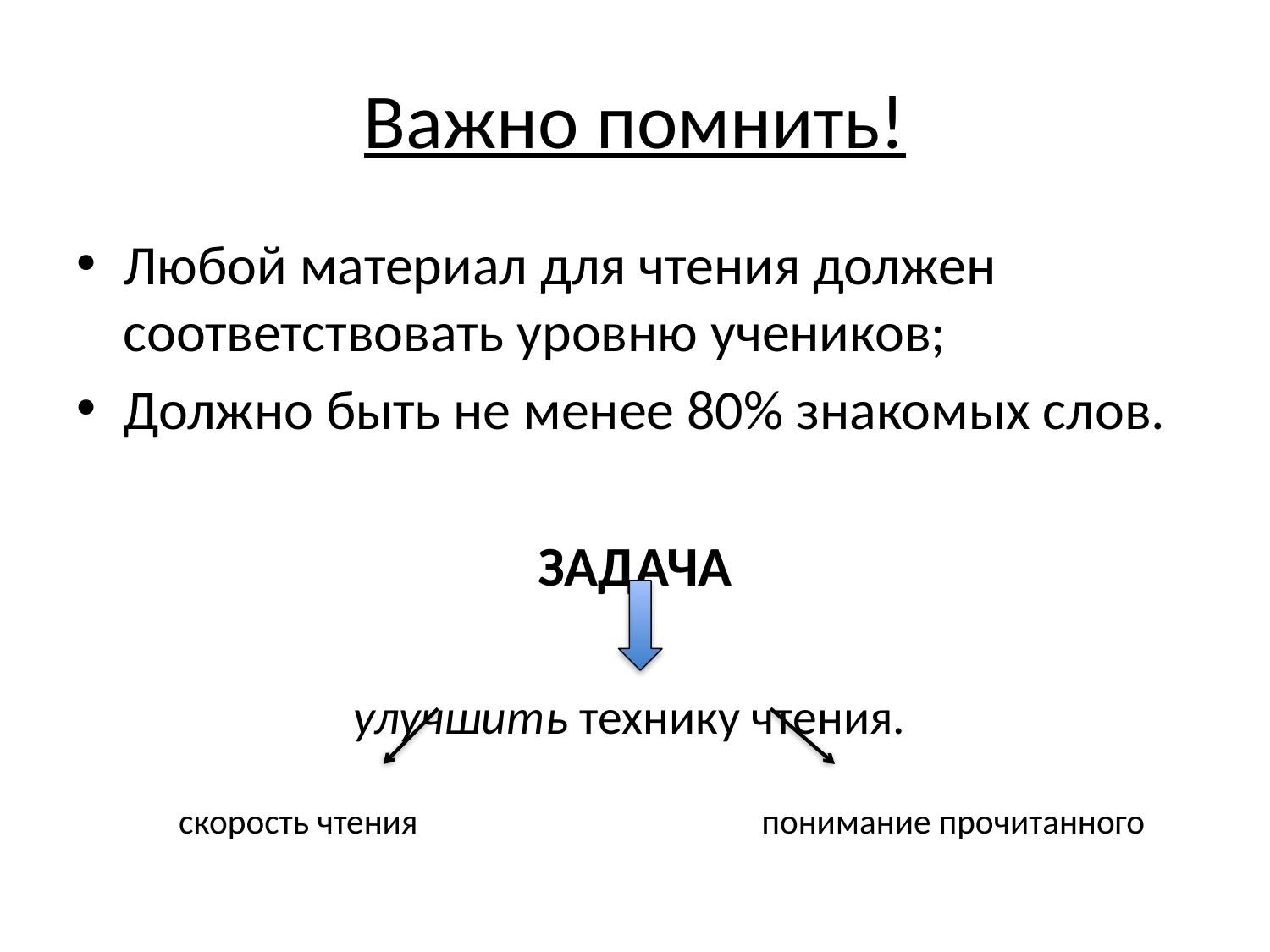

# Важно помнить!
Любой материал для чтения должен соответствовать уровню учеников;
Должно быть не менее 80% знакомых слов.

ЗАДАЧА

улучшить технику чтения.

       скорость чтения                                            понимание прочитанного